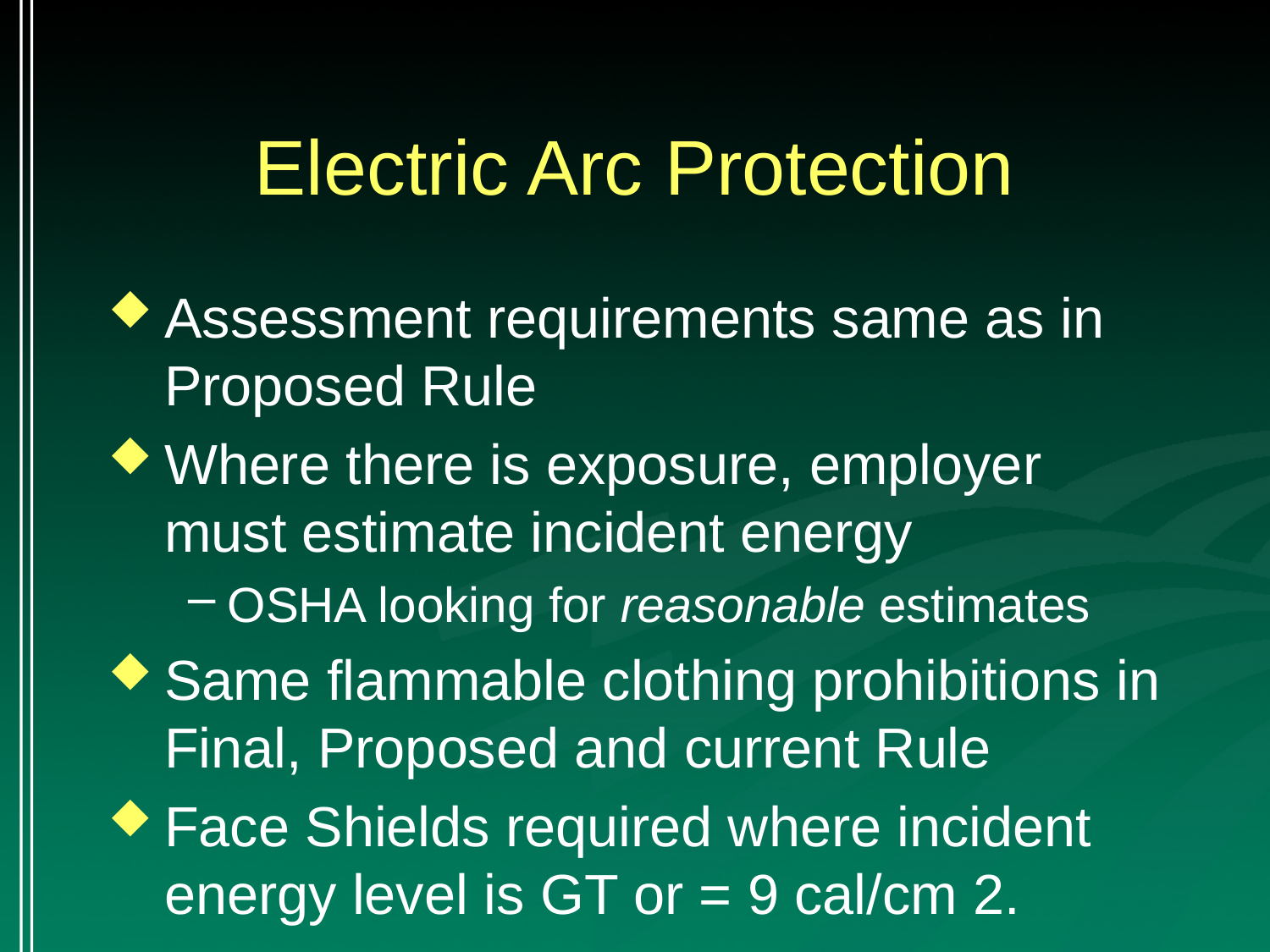

# Electric Arc Protection
Assessment requirements same as in Proposed Rule
Where there is exposure, employer must estimate incident energy
OSHA looking for reasonable estimates
Same flammable clothing prohibitions in Final, Proposed and current Rule
Face Shields required where incident energy level is GT or = 9 cal/cm 2.